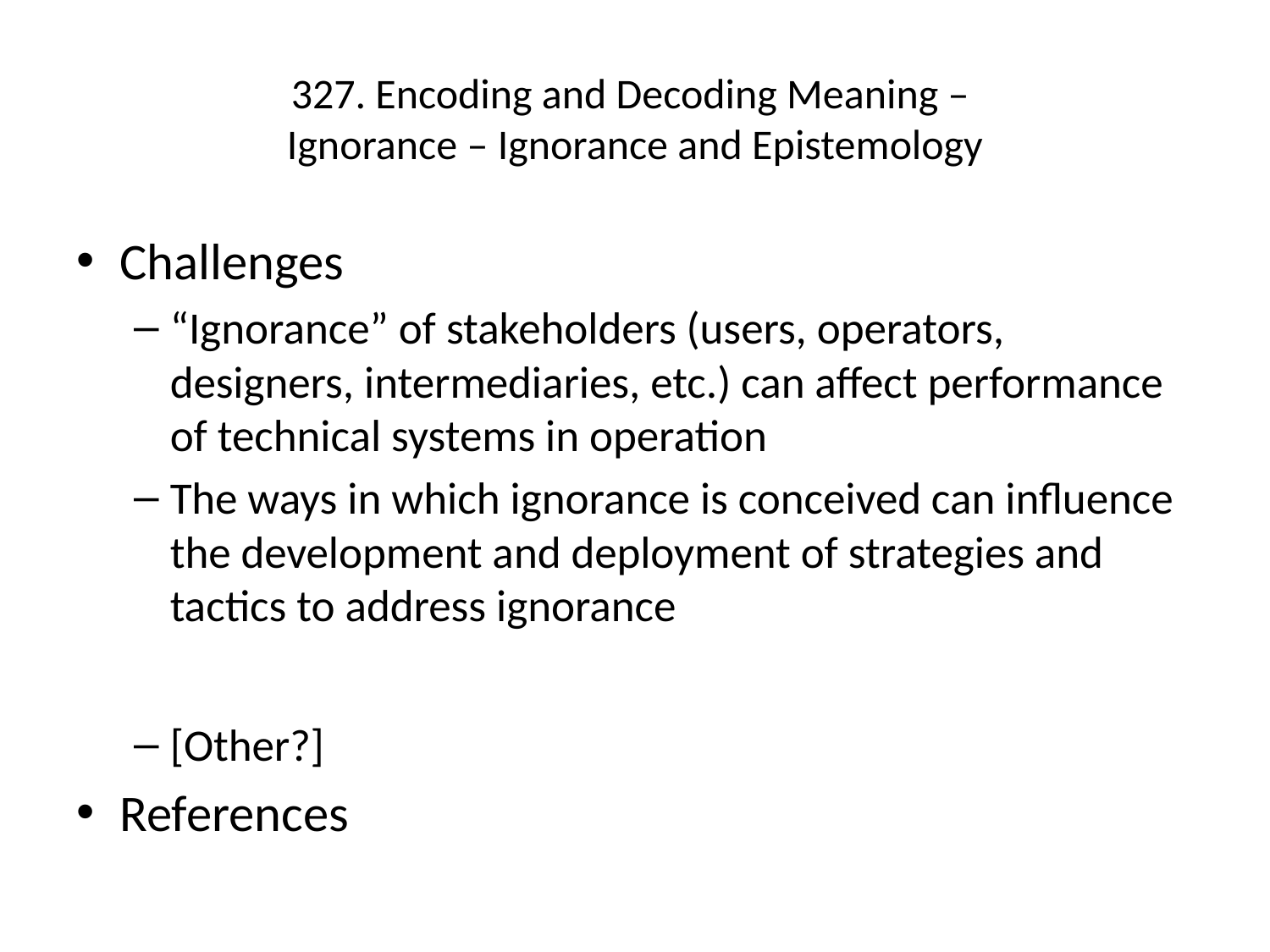

# 327. Encoding and Decoding Meaning – Ignorance – Ignorance and Epistemology
Challenges
“Ignorance” of stakeholders (users, operators, designers, intermediaries, etc.) can affect performance of technical systems in operation
The ways in which ignorance is conceived can influence the development and deployment of strategies and tactics to address ignorance

[Other?]
References